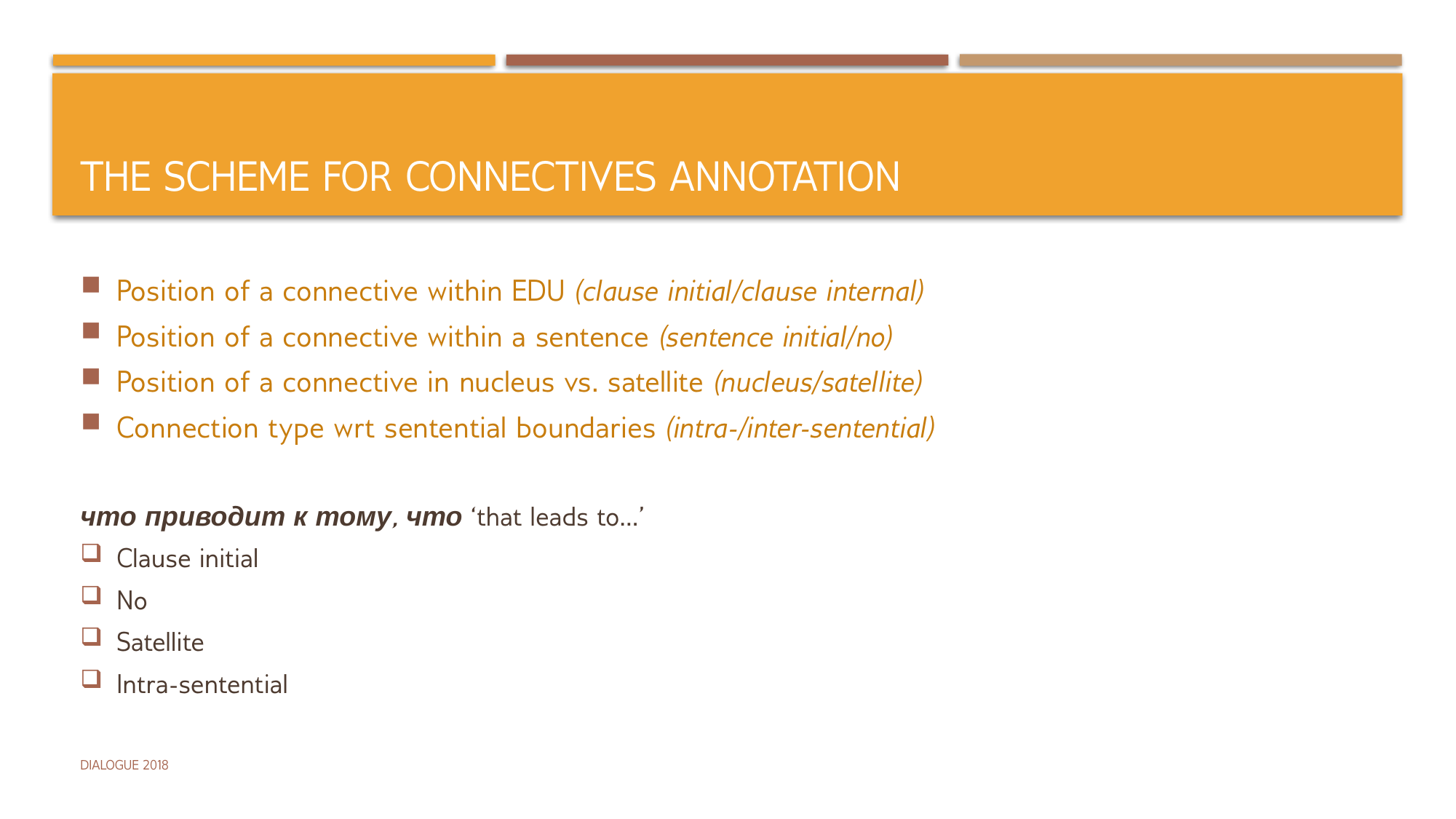

# The scheme for connectives annotation
Position of a connective within EDU (clause initial/clause internal)
Position of a connective within a sentence (sentence initial/no)
Position of a connective in nucleus vs. satellite (nucleus/satellite)
Connection type wrt sentential boundaries (intra-/inter-sentential)

что приводит к тому, что ‘that leads to…’
Clause initial
No
Satellite
Intra-sentential
Dialogue 2018